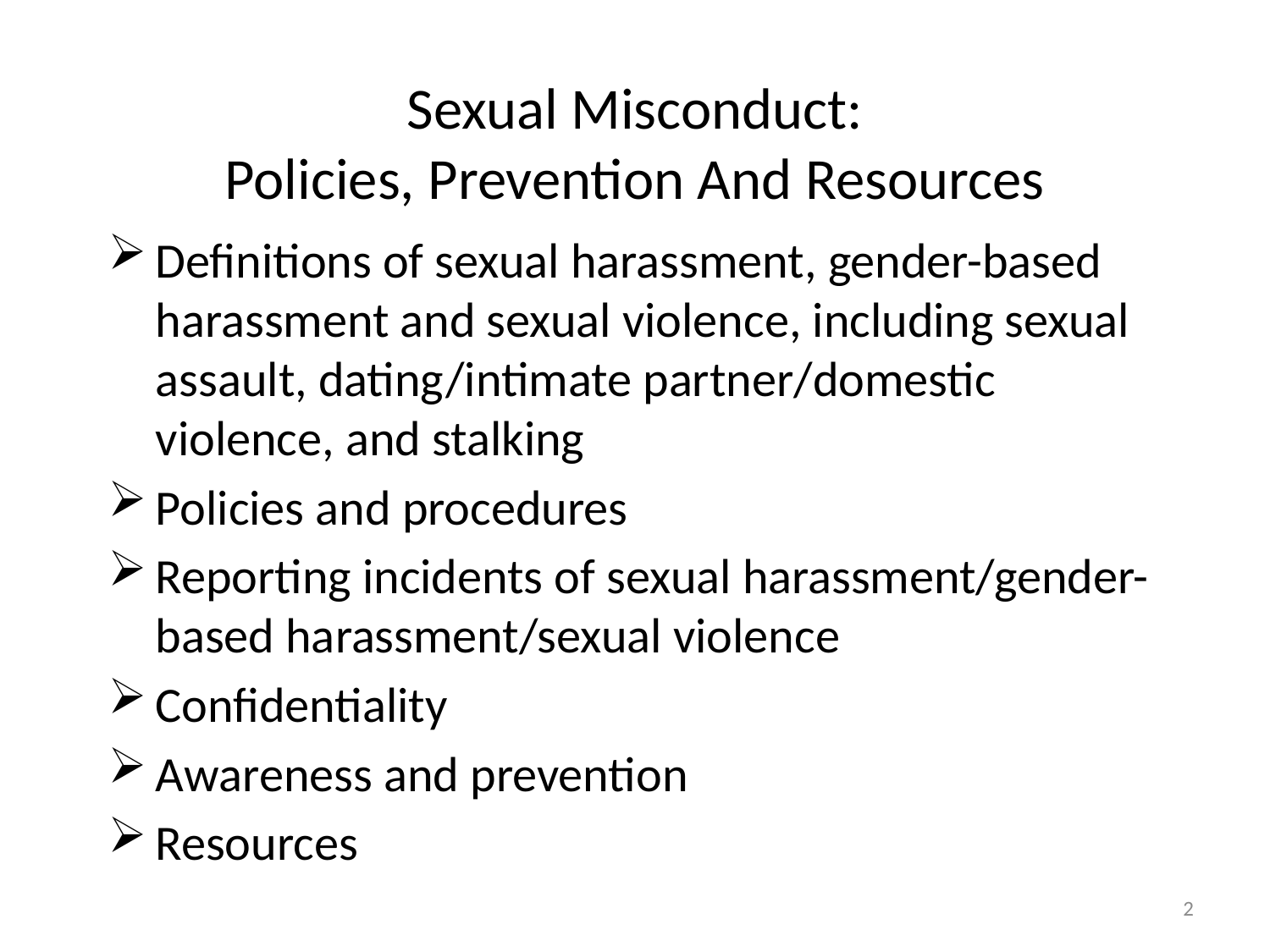

# Sexual Misconduct: Policies, Prevention And Resources
Definitions of sexual harassment, gender-based harassment and sexual violence, including sexual assault, dating/intimate partner/domestic violence, and stalking
Policies and procedures
Reporting incidents of sexual harassment/gender-based harassment/sexual violence
Confidentiality
Awareness and prevention
Resources
2